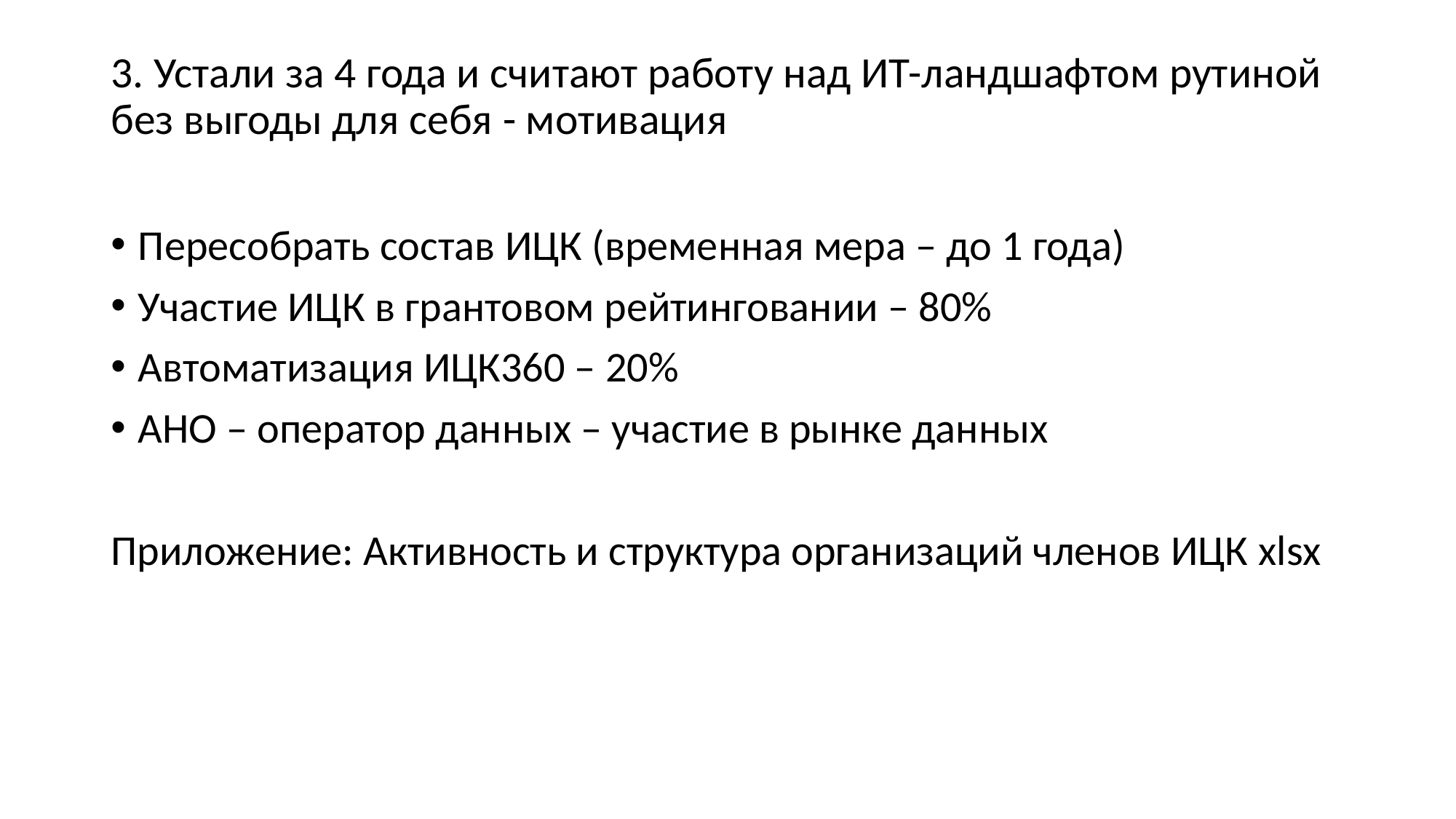

# 3. Устали за 4 года и считают работу над ИТ-ландшафтом рутиной без выгоды для себя - мотивация
Пересобрать состав ИЦК (временная мера – до 1 года)
Участие ИЦК в грантовом рейтинговании – 80%
Автоматизация ИЦК360 – 20%
АНО – оператор данных – участие в рынке данных

Приложение: Активность и структура организаций членов ИЦК xlsx